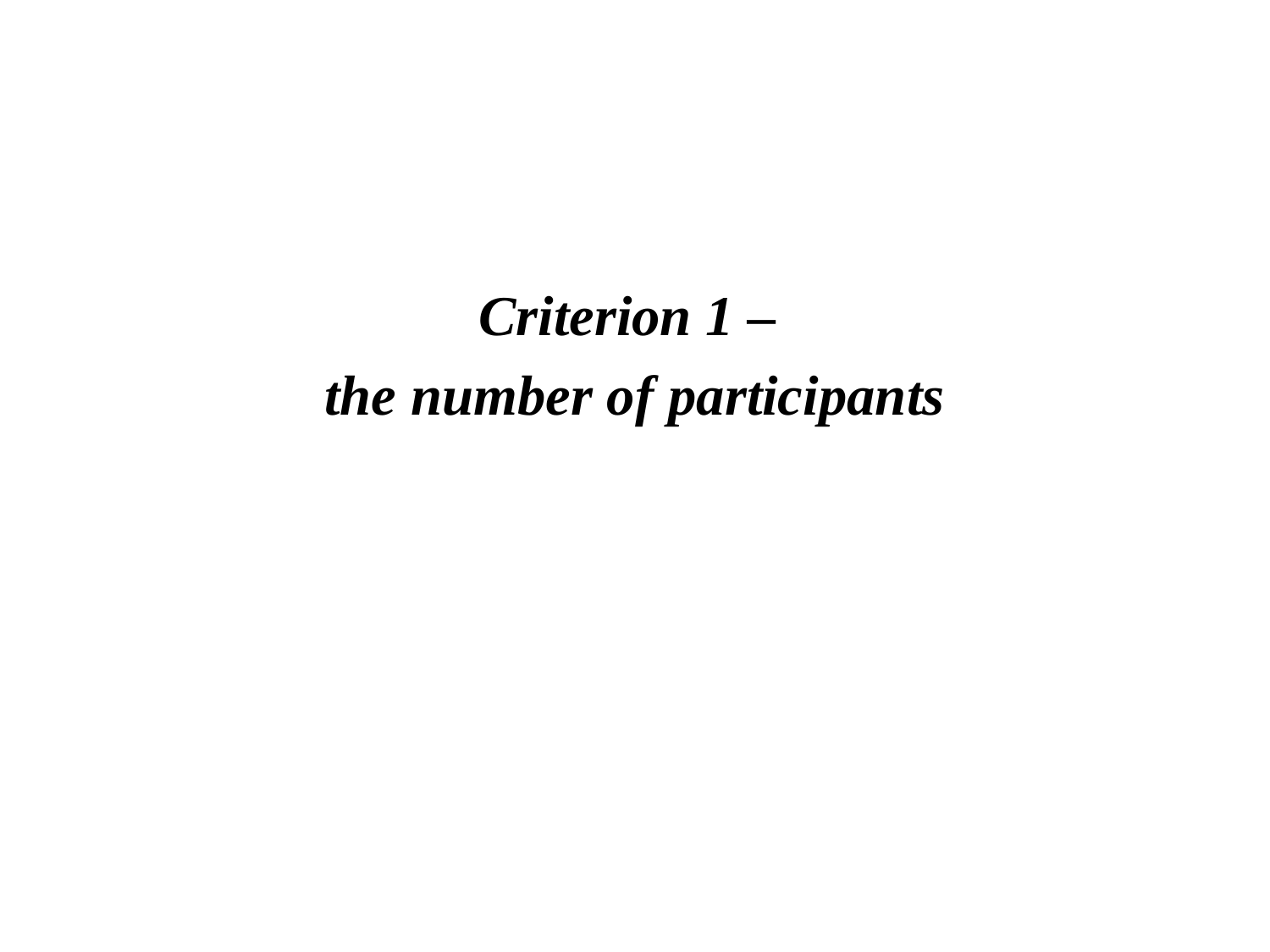

Criterion 1 –
the number of participants